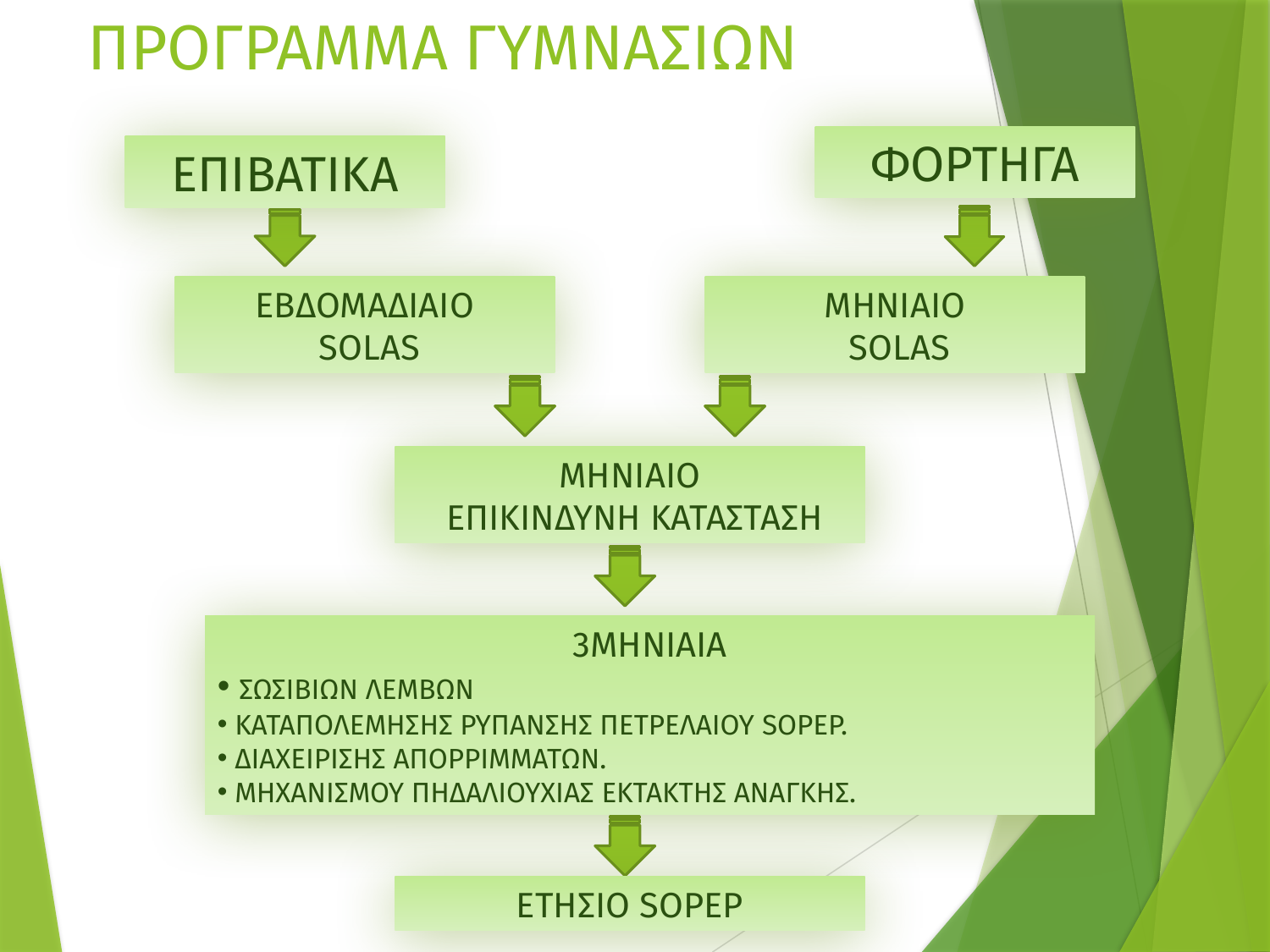

# ΠΡΟΓΡΑΜΜΑ ΓΥΜΝΑΣΙΩΝ
ΦΟΡΤΗΓΑ
ΕΠΙΒΑΤΙΚΑ

ΕΒΔΟΜΑΔΙΑΙΟ
 SOLAS
MHNIAIO
 SOLAS

MHNIAIO
 ΕΠΙΚΙΝΔΥΝΗ ΚΑΤΑΣΤΑΣΗ

3MHNIAIΑ
 ΣΩΣΙΒΙΩΝ ΛΕΜΒΩΝ
 ΚΑΤΑΠΟΛΕΜΗΣΗΣ ΡΥΠΑΝΣΗΣ ΠΕΤΡΕΛΑΙΟΥ SOPEP.
 ΔΙΑΧΕΙΡΙΣΗΣ ΑΠΟΡΡΙΜΜΑΤΩΝ.
 ΜΗΧΑΝΙΣΜΟΥ ΠΗΔΑΛΙΟΥΧΙΑΣ ΕΚΤΑΚΤΗΣ ΑΝΑΓΚΗΣ.

ΕΤΗΣΙΟ SOPEP